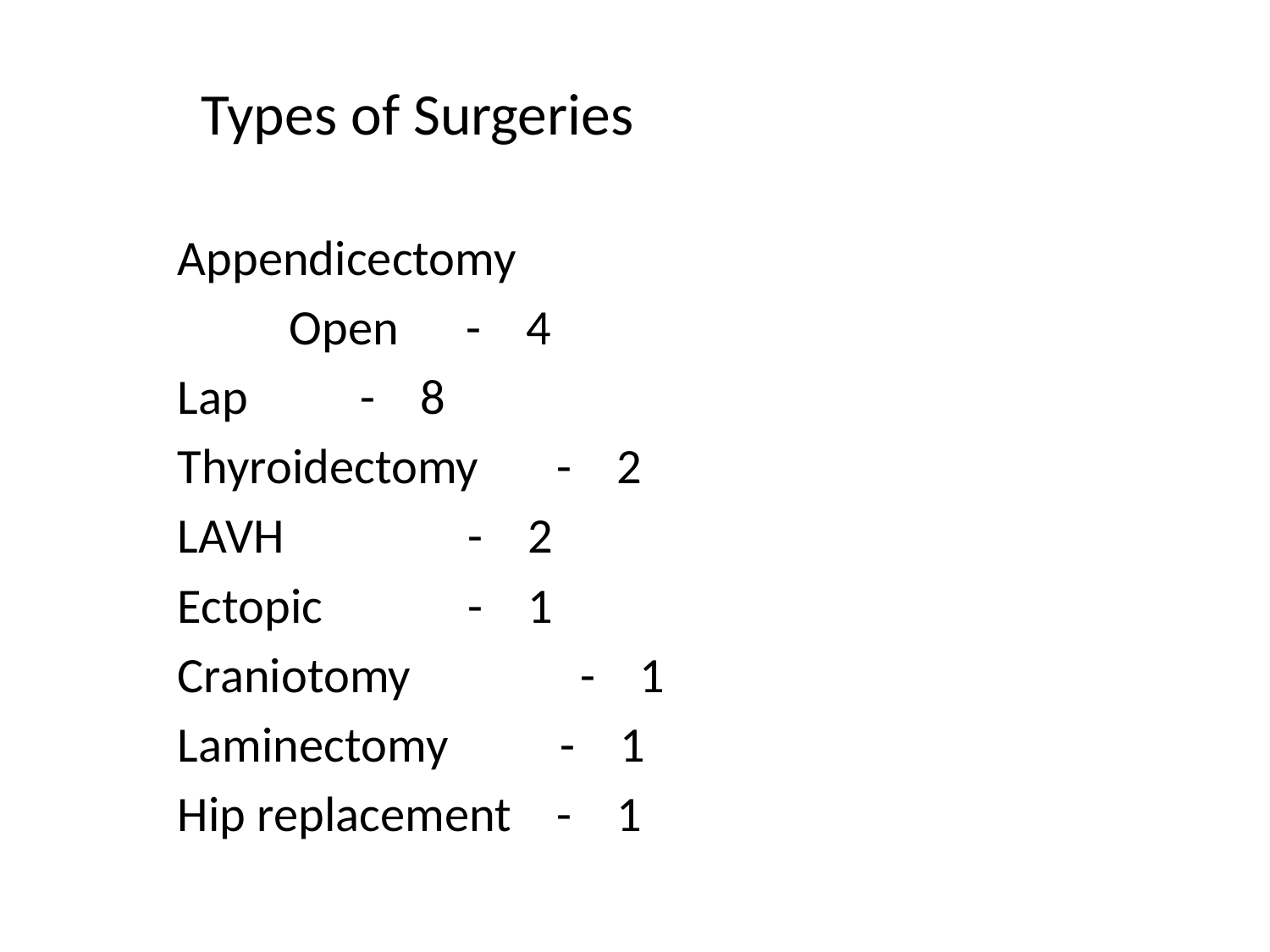

Types of Surgeries

	     Appendicectomy
		     	     Open      -    4
			     Lap          -    8
	     Thyroidectomy       -    2
	     LAVH		           -    2
	     Ectopic 	           -    1
	     Craniotomy	           -    1
	     Laminectomy          -    1
	     Hip replacement    -    1